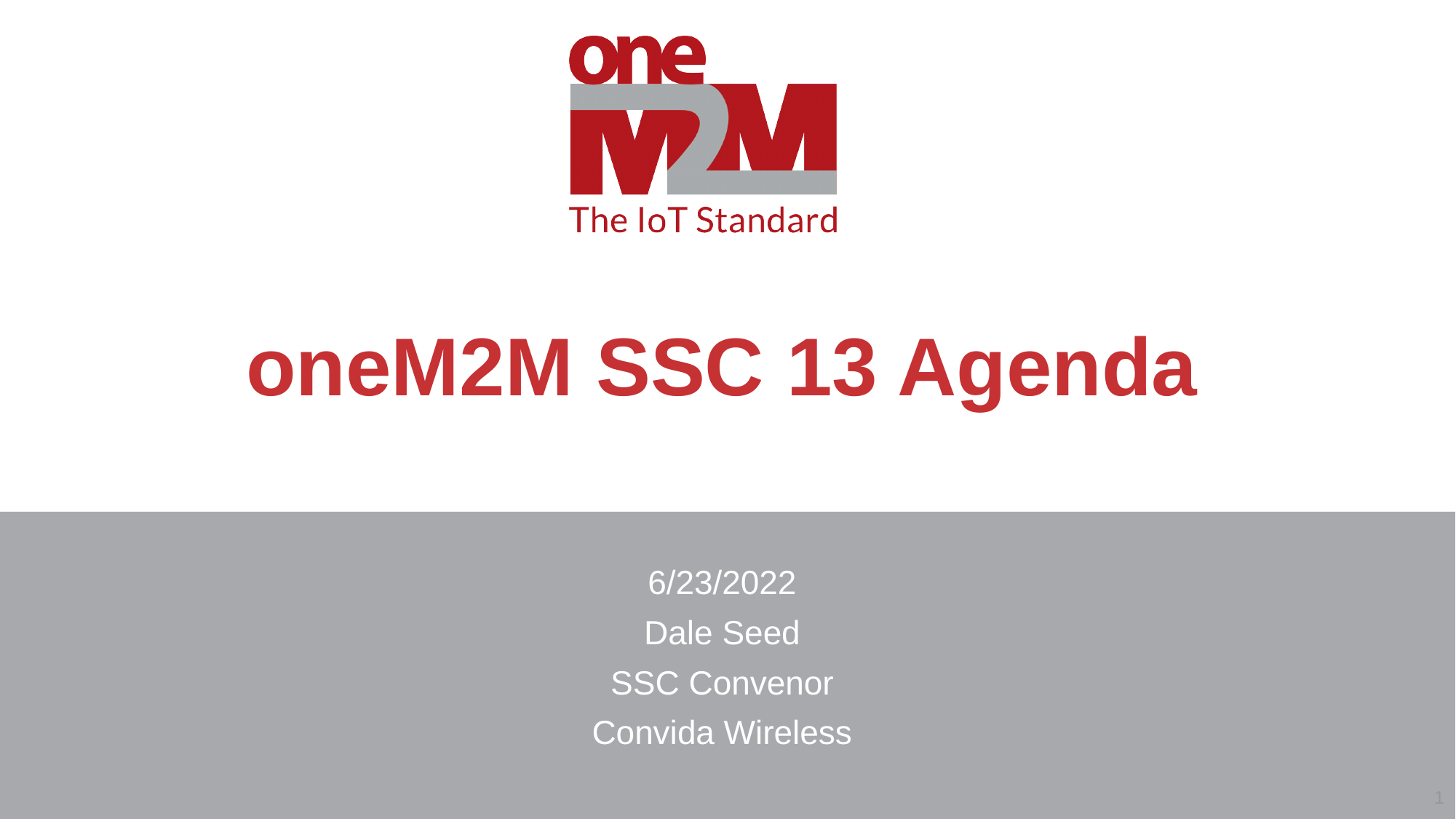

# oneM2M SSC 13 Agenda
6/23/2022
Dale Seed
SSC Convenor
Convida Wireless
1